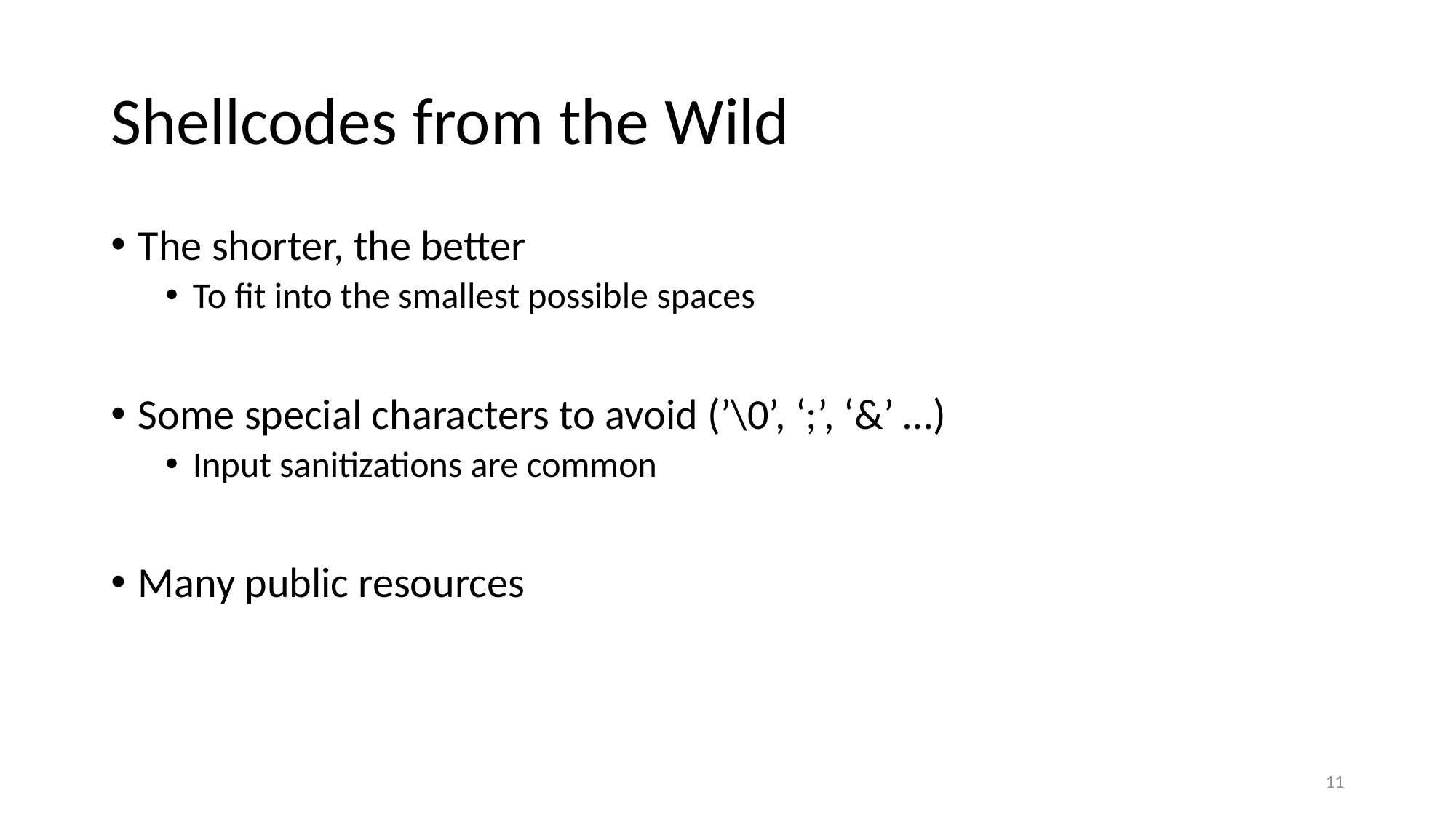

# Shellcodes from the Wild
The shorter, the better
To fit into the smallest possible spaces

Some special characters to avoid (’\0’, ‘;’, ‘&’ …)
Input sanitizations are common

Many public resources
11